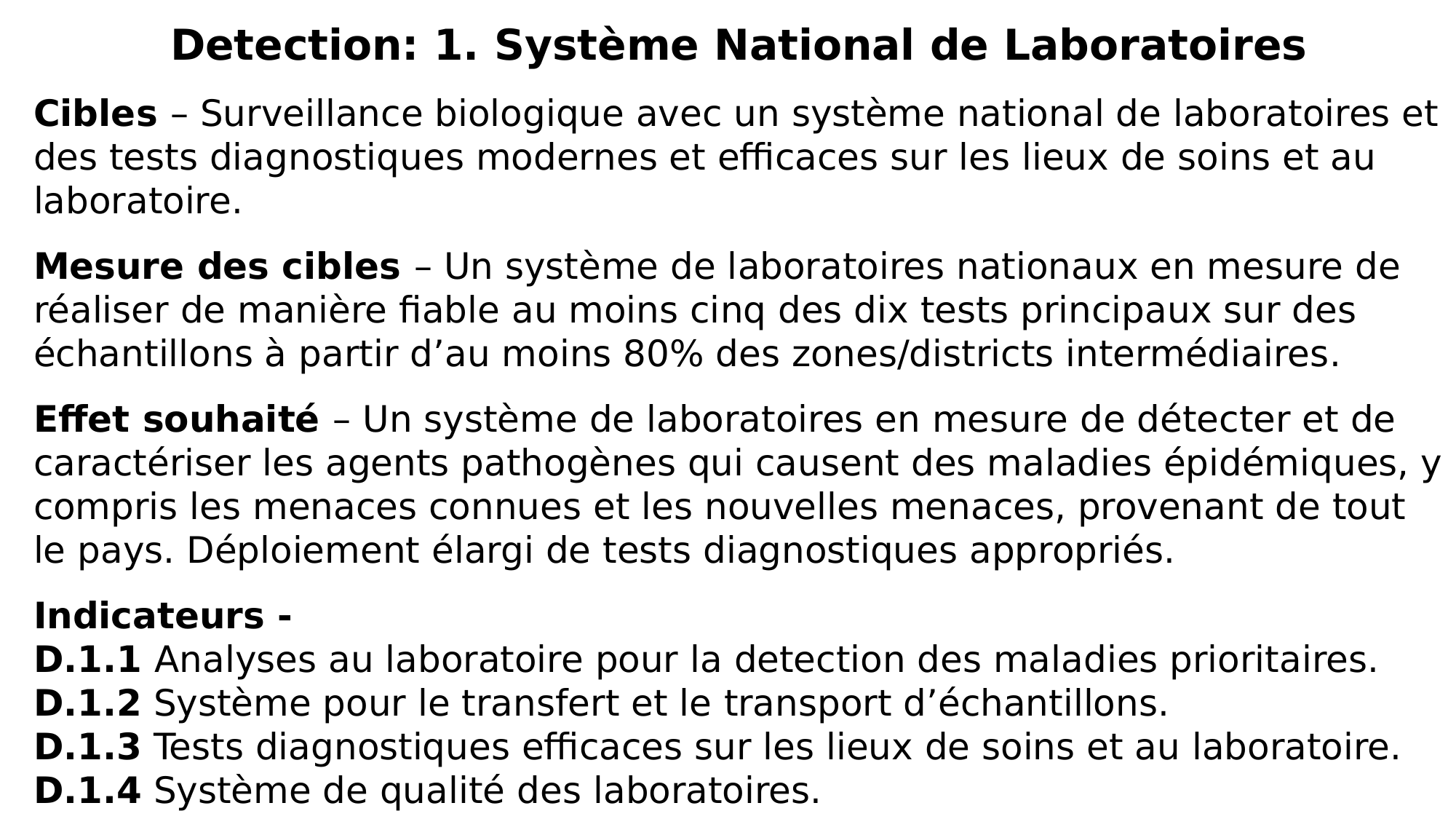

Detection: 1. Système National de Laboratoires

Cibles – Surveillance biologique avec un système national de laboratoires et des tests diagnostiques modernes et efficaces sur les lieux de soins et au laboratoire.

Mesure des cibles – Un système de laboratoires nationaux en mesure de réaliser de manière fiable au moins cinq des dix tests principaux sur des échantillons à partir d’au moins 80% des zones/districts intermédiaires.

Effet souhaité – Un système de laboratoires en mesure de détecter et de caractériser les agents pathogènes qui causent des maladies épidémiques, y compris les menaces connues et les nouvelles menaces, provenant de tout le pays. Déploiement élargi de tests diagnostiques appropriés.

Indicateurs -
D.1.1 Analyses au laboratoire pour la detection des maladies prioritaires.
D.1.2 Système pour le transfert et le transport d’échantillons.
D.1.3 Tests diagnostiques efficaces sur les lieux de soins et au laboratoire.
D.1.4 Système de qualité des laboratoires.